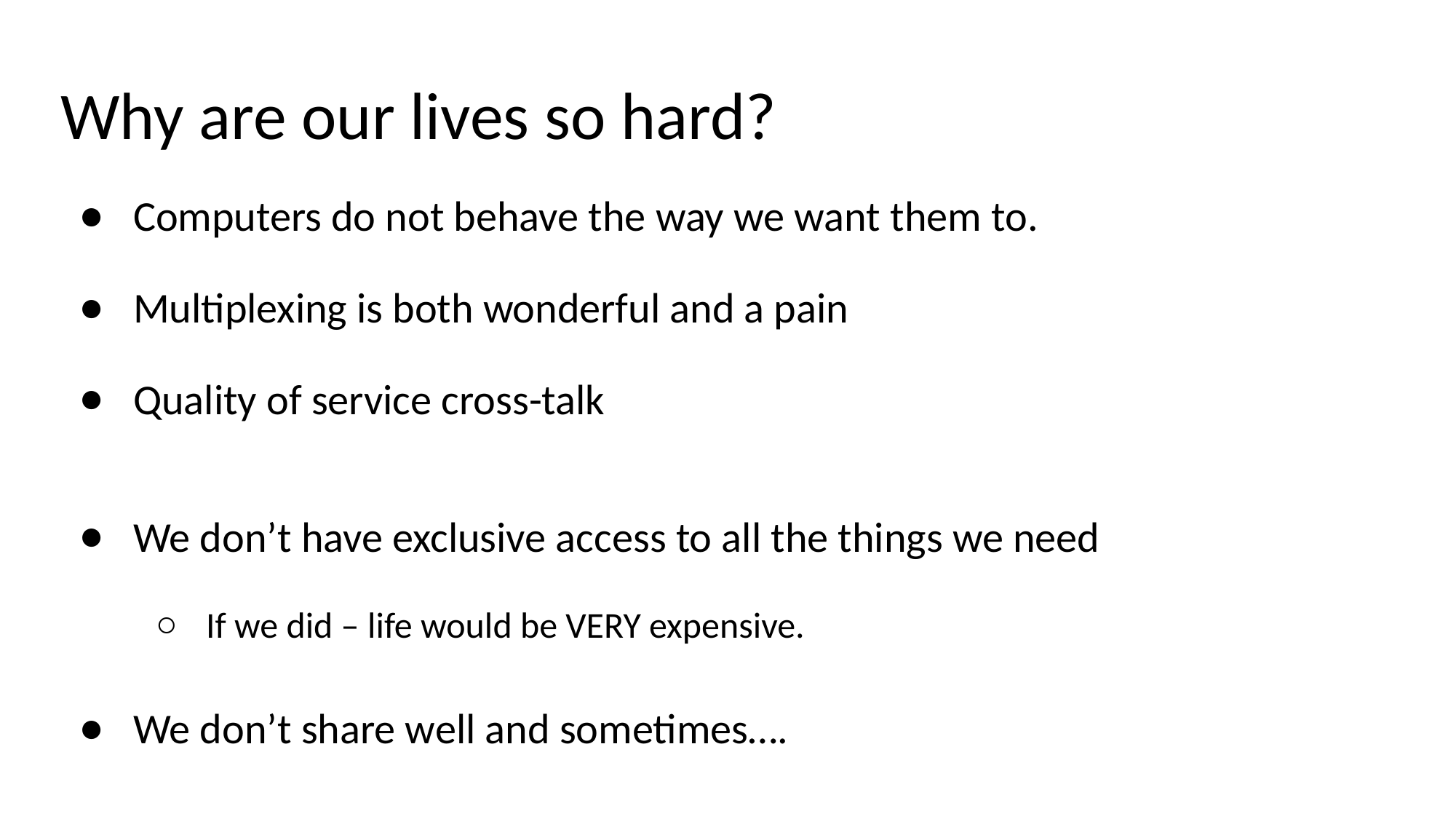

# Why are our lives so hard?
Computers do not behave the way we want them to.

Multiplexing is both wonderful and a pain

Quality of service cross-talk

We don’t have exclusive access to all the things we need

If we did – life would be VERY expensive.

We don’t share well and sometimes….